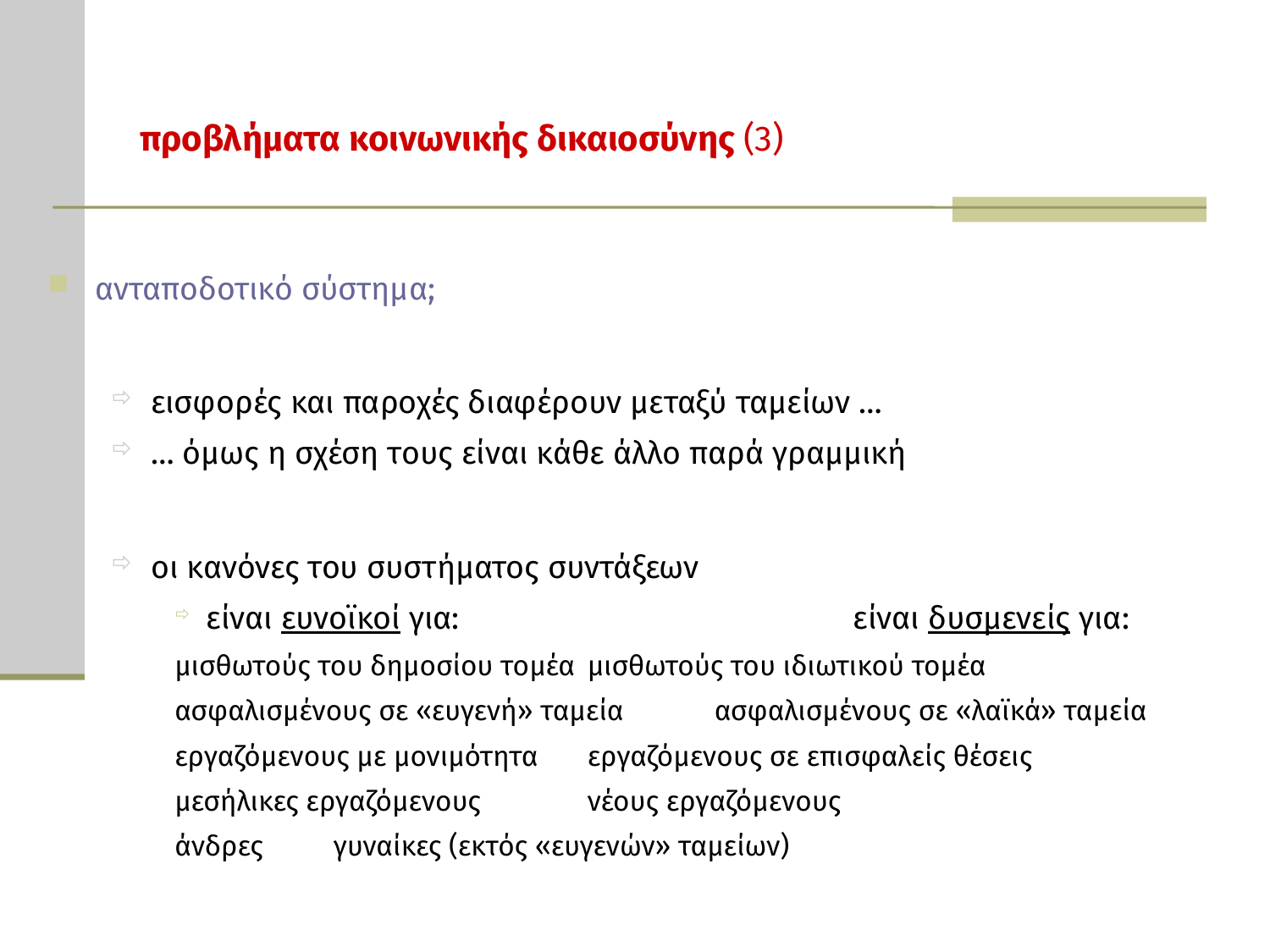

# προβλήματα κοινωνικής δικαιοσύνης (3)
ανταποδοτικό σύστημα;

εισφορές και παροχές διαφέρουν μεταξύ ταμείων …
… όμως η σχέση τους είναι κάθε άλλο παρά γραμμική

οι κανόνες του συστήματος συντάξεων
είναι ευνοϊκοί για:	είναι δυσμενείς για:
μισθωτούς του δημοσίου τομέα	μισθωτούς του ιδιωτικού τομέα
ασφαλισμένους σε «ευγενή» ταμεία	ασφαλισμένους σε «λαϊκά» ταμεία
εργαζόμενους με μονιμότητα	εργαζόμενους σε επισφαλείς θέσεις
μεσήλικες εργαζόμενους	νέους εργαζόμενους
άνδρες	γυναίκες (εκτός «ευγενών» ταμείων)